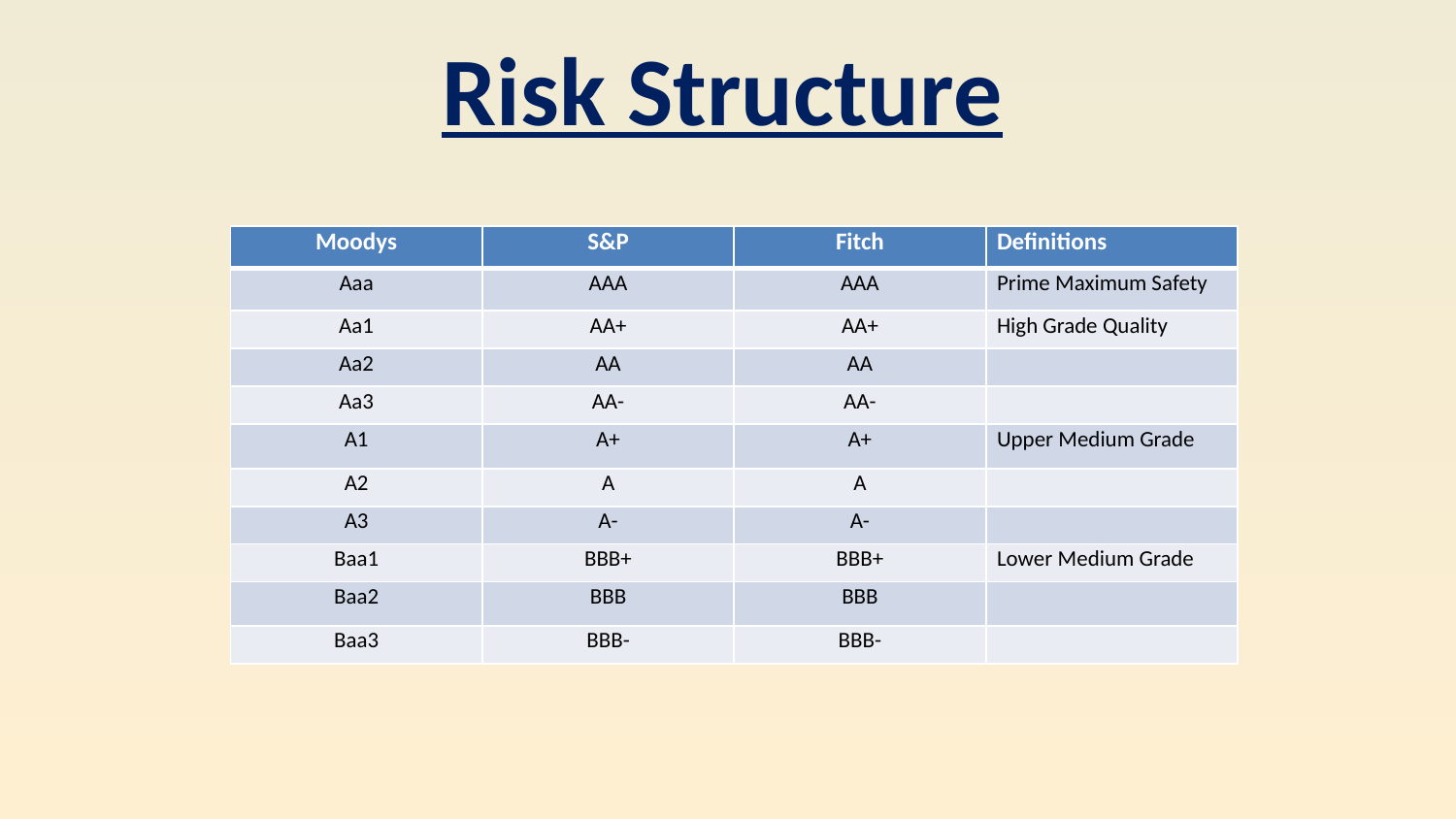

Risk Structure
| Moodys | S&P | Fitch | Definitions |
| --- | --- | --- | --- |
| Aaa | AAA | AAA | Prime Maximum Safety |
| Aa1 | AA+ | AA+ | High Grade Quality |
| Aa2 | AA | AA |  |
| Aa3 | AA- | AA- |  |
| A1 | A+ | A+ | Upper Medium Grade |
| A2 | A | A |  |
| A3 | A- | A- |  |
| Baa1 | BBB+ | BBB+ | Lower Medium Grade |
| Baa2 | BBB | BBB |  |
| Baa3 | BBB- | BBB- |  |